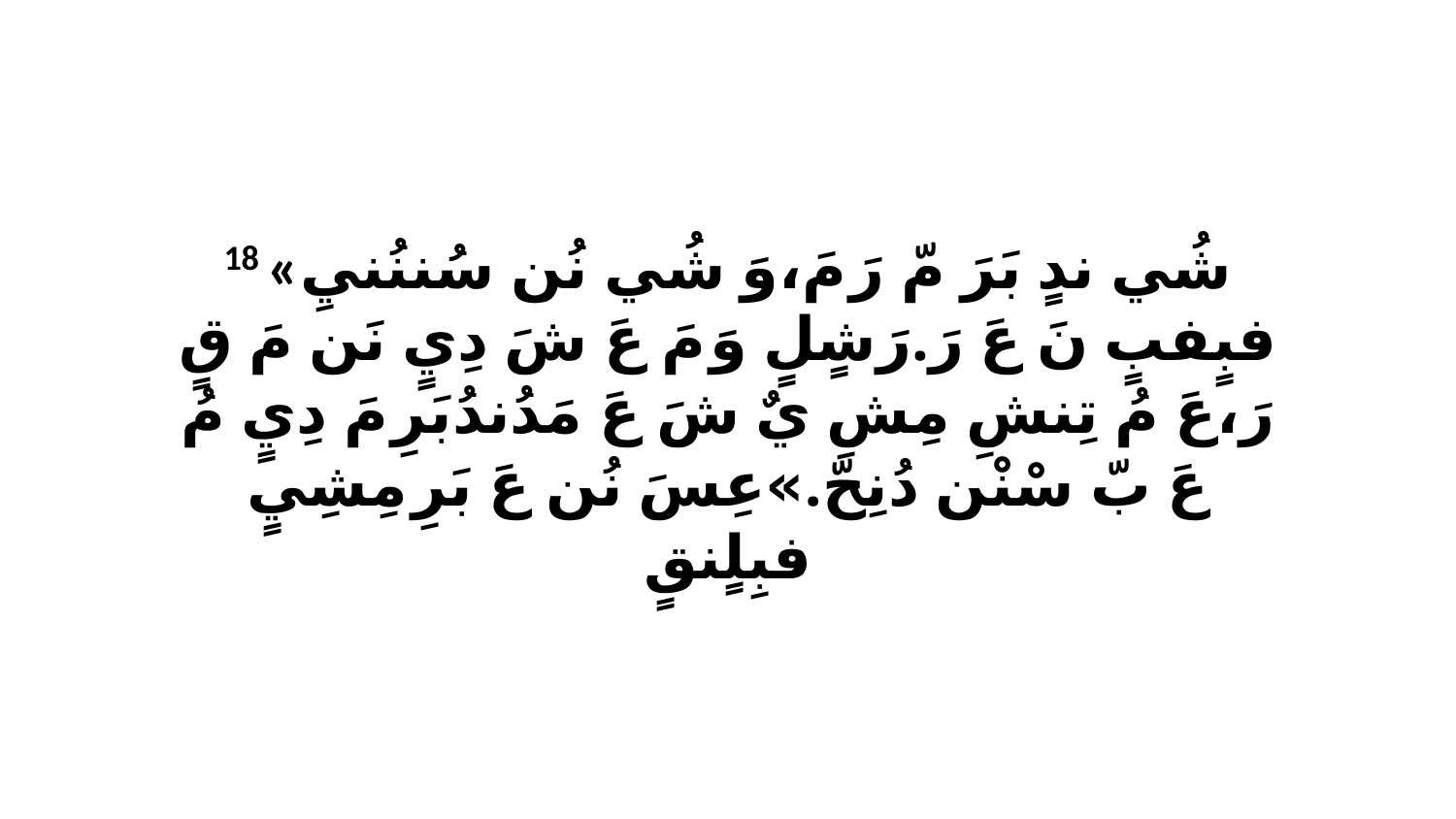

18 «شُي ندٍ بَرَ مّ رَ مَ،وَ شُي نُن سُننُنيِ فبٍفبٍ نَ عَ رَ.رَشٍلٍ وَ مَ عَ شَ دِيٍ نَن مَ قٍ رَ،عَ مُ تِنشِ مِشِ يٌ شَ عَ مَدُندُبَرِ مَ دِيٍ مُ عَ بّ سْنْن دُنِحّ.»عِسَ نُن عَ بَرِ مِشِيٍ فبِلٍنقٍ